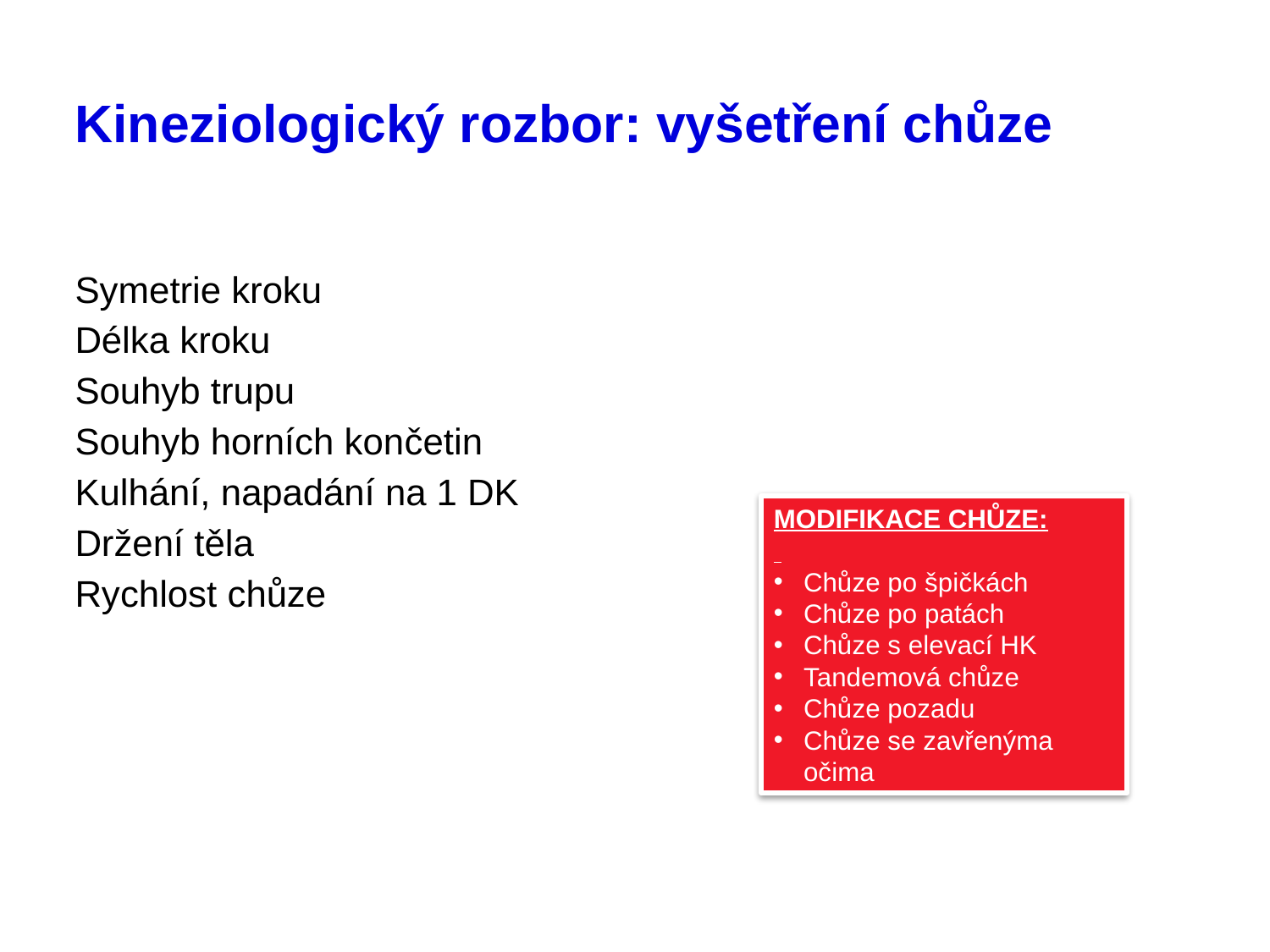

# Kineziologický rozbor: vyšetření chůze
Symetrie kroku
Délka kroku
Souhyb trupu
Souhyb horních končetin
Kulhání, napadání na 1 DK
Držení těla
Rychlost chůze
MODIFIKACE CHŮZE:

Chůze po špičkách
Chůze po patách
Chůze s elevací HK
Tandemová chůze
Chůze pozadu
Chůze se zavřenýma očima